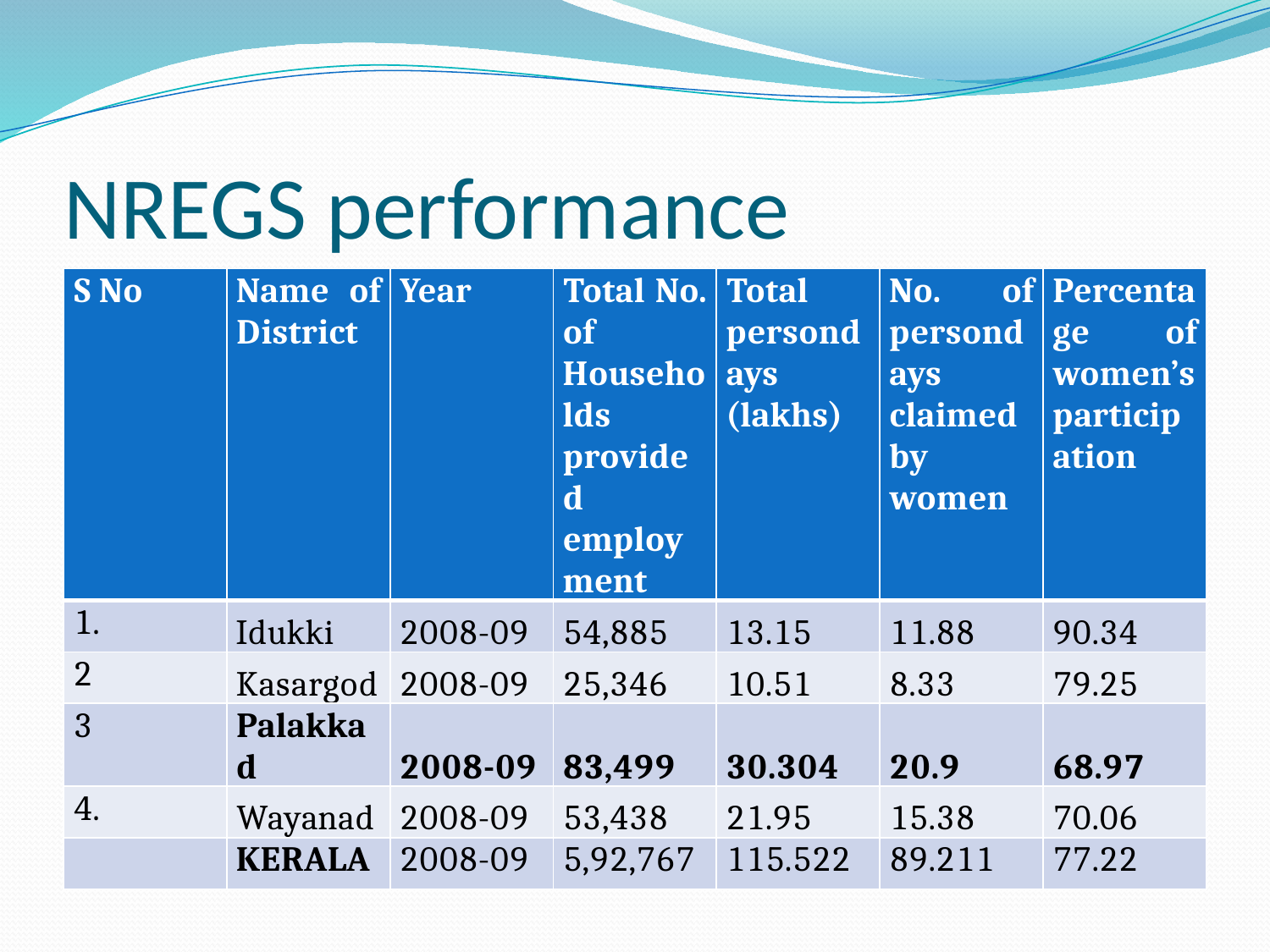

# NREGS performance
| S No | Name of District | Year | Total No. of Households provided employment | Total persondays (lakhs) | No. of persondays claimed by women | Percentage of women’s participation |
| --- | --- | --- | --- | --- | --- | --- |
| 1. | Idukki | 2008-09 | 54,885 | 13.15 | 11.88 | 90.34 |
| 2 | Kasargod | 2008-09 | 25,346 | 10.51 | 8.33 | 79.25 |
| 3 | Palakkad | 2008-09 | 83,499 | 30.304 | 20.9 | 68.97 |
| 4. | Wayanad | 2008-09 | 53,438 | 21.95 | 15.38 | 70.06 |
|  | KERALA | 2008-09 | 5,92,767 | 115.522 | 89.211 | 77.22 |